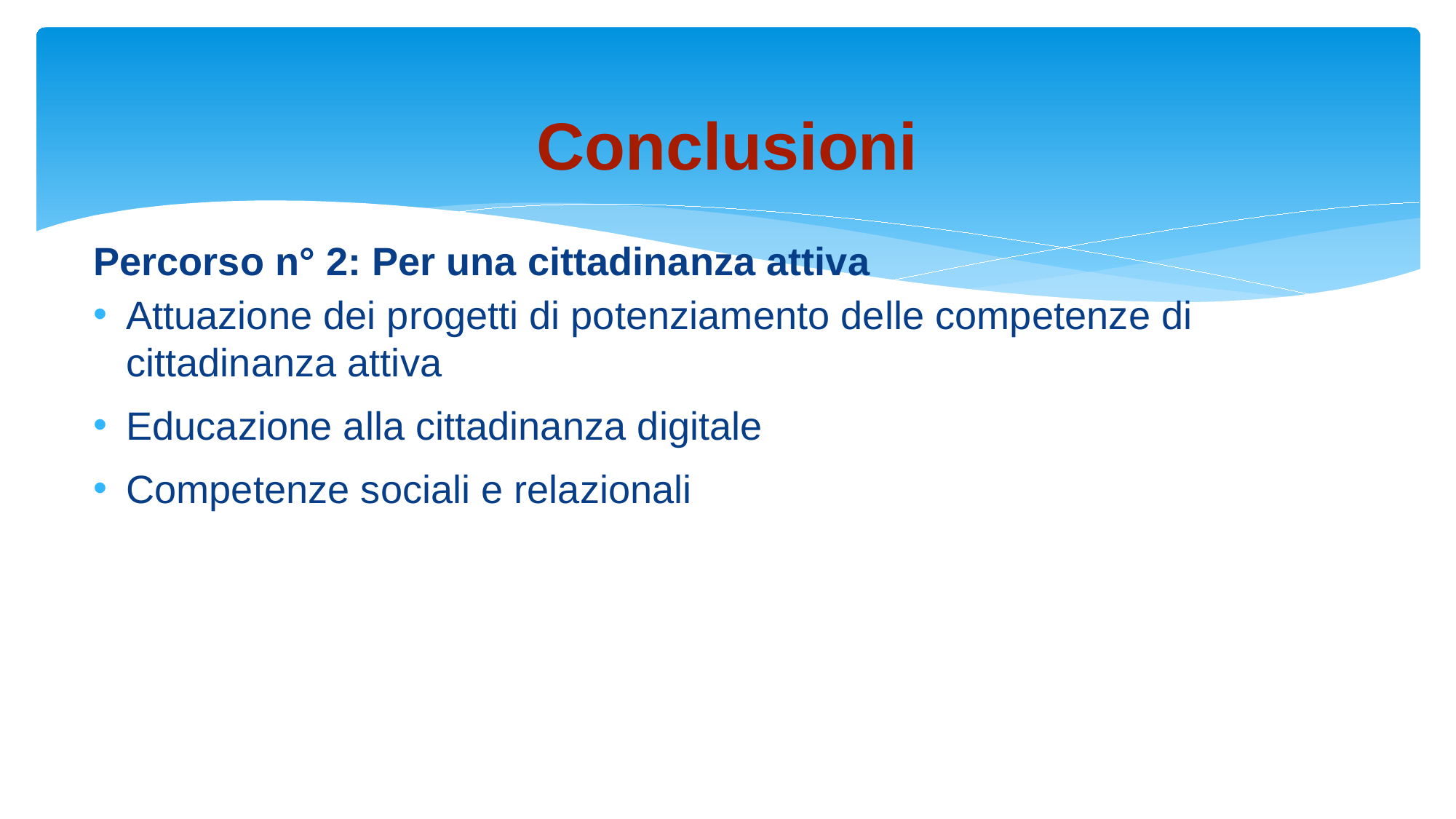

# Conclusioni
Percorso n° 2: Per una cittadinanza attiva
Attuazione dei progetti di potenziamento delle competenze di cittadinanza attiva
Educazione alla cittadinanza digitale
Competenze sociali e relazionali